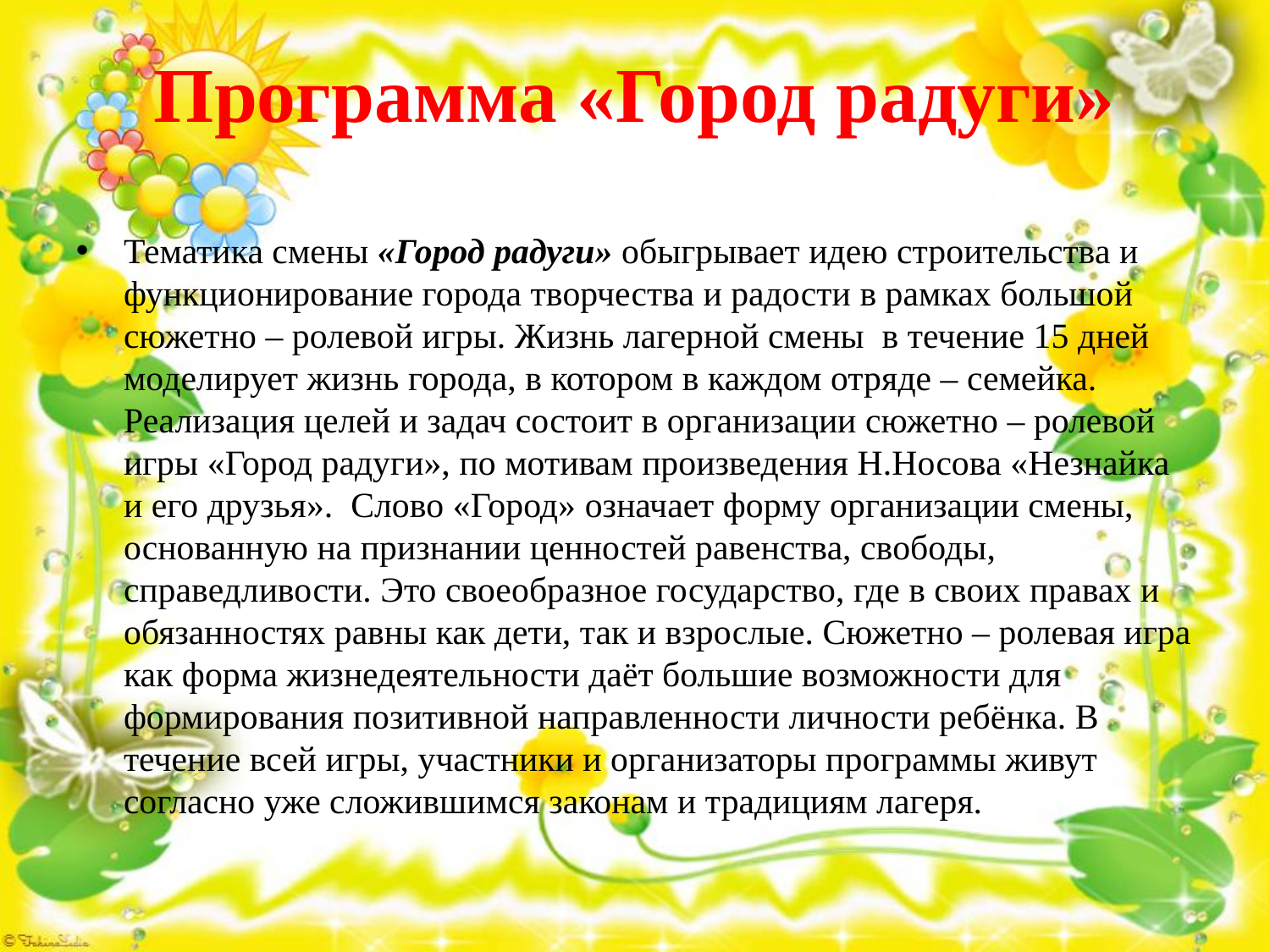

# Программа «Город радуги»
Тематика смены «Город радуги» обыгрывает идею строительства и функционирование города творчества и радости в рамках большой сюжетно – ролевой игры. Жизнь лагерной смены  в течение 15 дней моделирует жизнь города, в котором в каждом отряде – семейка. Реализация целей и задач состоит в организации сюжетно – ролевой игры «Город радуги», по мотивам произведения Н.Носова «Незнайка и его друзья».  Слово «Город» означает форму организации смены, основанную на признании ценностей равенства, свободы, справедливости. Это своеобразное государство, где в своих правах и обязанностях равны как дети, так и взрослые. Сюжетно – ролевая игра как форма жизнедеятельности даёт большие возможности для формирования позитивной направленности личности ребёнка. В течение всей игры, участники и организаторы программы живут согласно уже сложившимся законам и традициям лагеря.